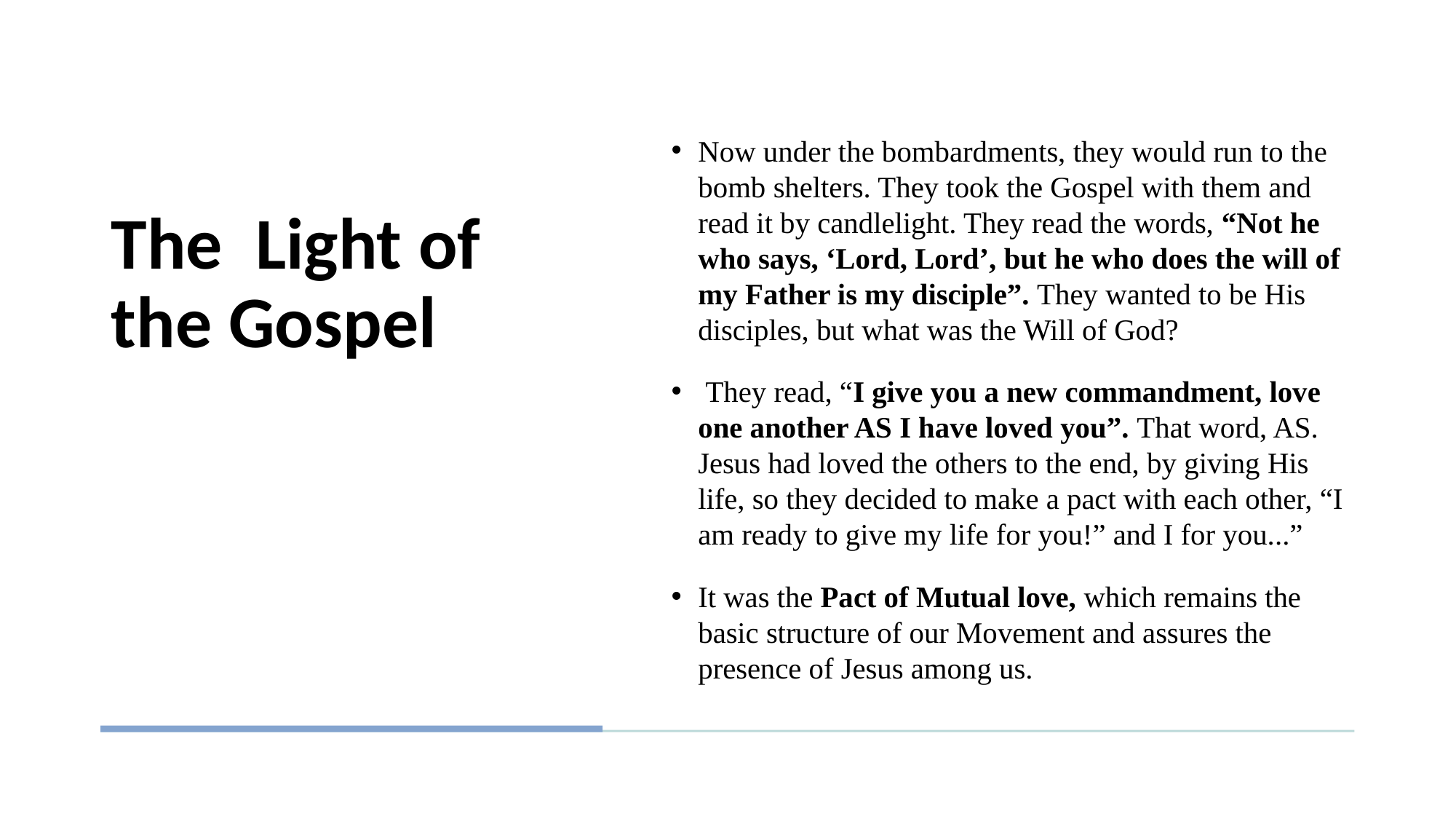

Now under the bombardments, they would run to the bomb shelters. They took the Gospel with them and read it by candlelight. They read the words, “Not he who says, ‘Lord, Lord’, but he who does the will of my Father is my disciple”. They wanted to be His disciples, but what was the Will of God?
 They read, “I give you a new commandment, love one another AS I have loved you”. That word, AS. Jesus had loved the others to the end, by giving His life, so they decided to make a pact with each other, “I am ready to give my life for you!” and I for you...”
It was the Pact of Mutual love, which remains the basic structure of our Movement and assures the presence of Jesus among us.

# The  Light of the Gospel